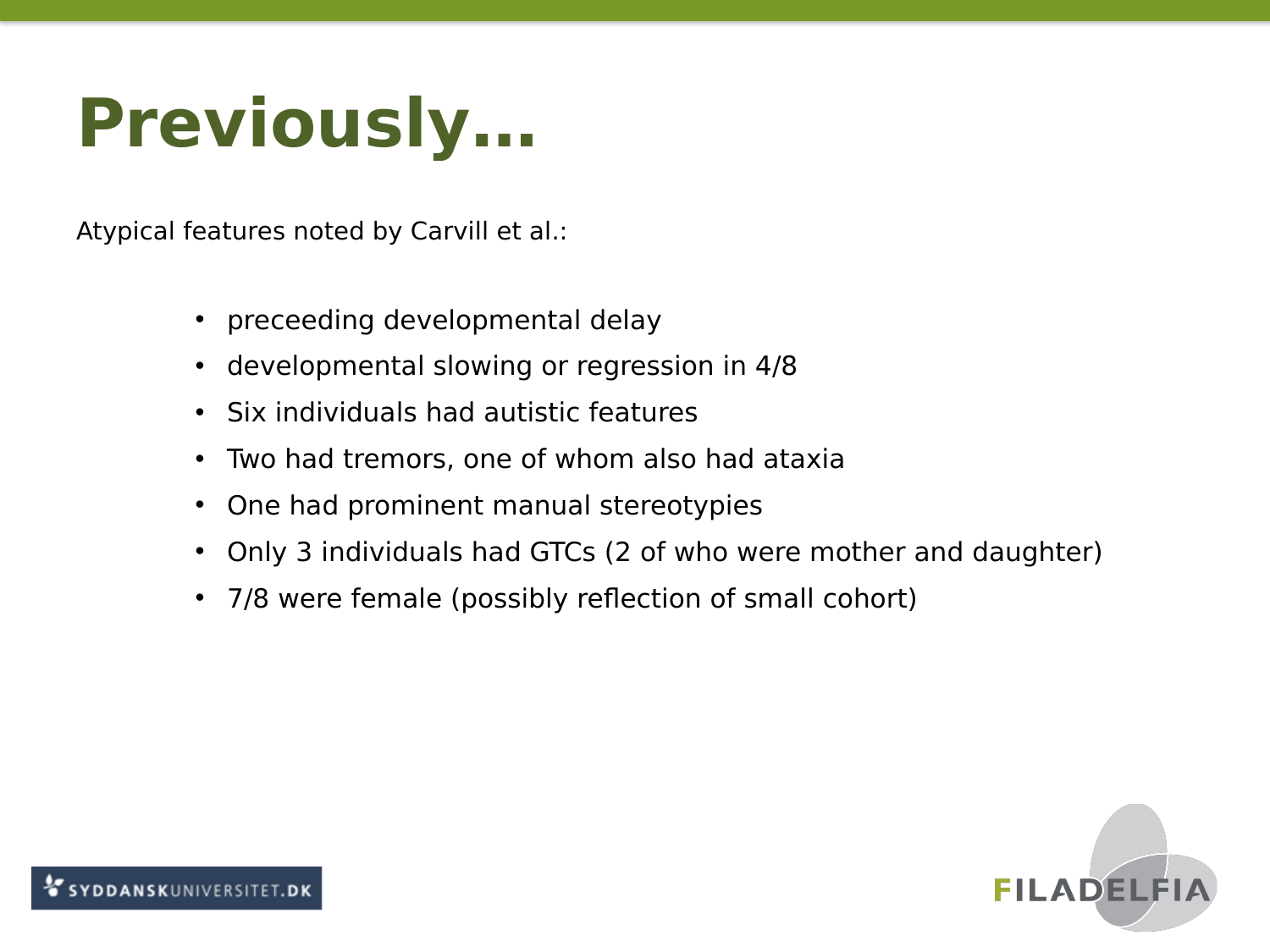

# Previously…
Atypical features noted by Carvill et al.:

preceeding developmental delay
developmental slowing or regression in 4/8
Six individuals had autistic features
Two had tremors, one of whom also had ataxia
One had prominent manual stereotypies
Only 3 individuals had GTCs (2 of who were mother and daughter)
7/8 were female (possibly reflection of small cohort)